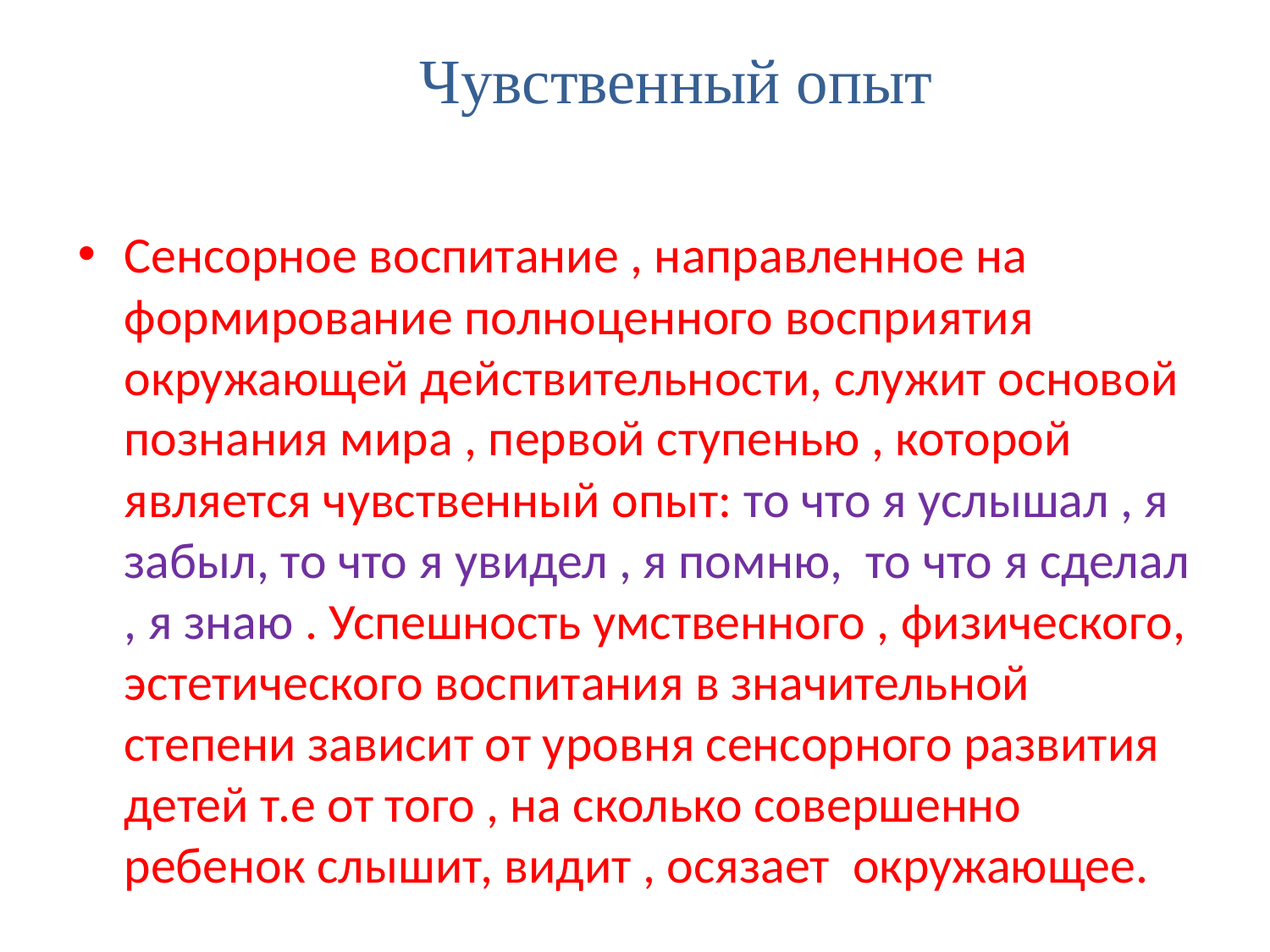

# Чувственный опыт
Сенсорное воспитание , направленное на формирование полноценного восприятия окружающей действительности, служит основой познания мира , первой ступенью , которой является чувственный опыт: то что я услышал , я забыл, то что я увидел , я помню,  то что я сделал , я знаю . Успешность умственного , физического, эстетического воспитания в значительной степени зависит от уровня сенсорного развития детей т.е от того , на сколько совершенно ребенок слышит, видит , осязает  окружающее.